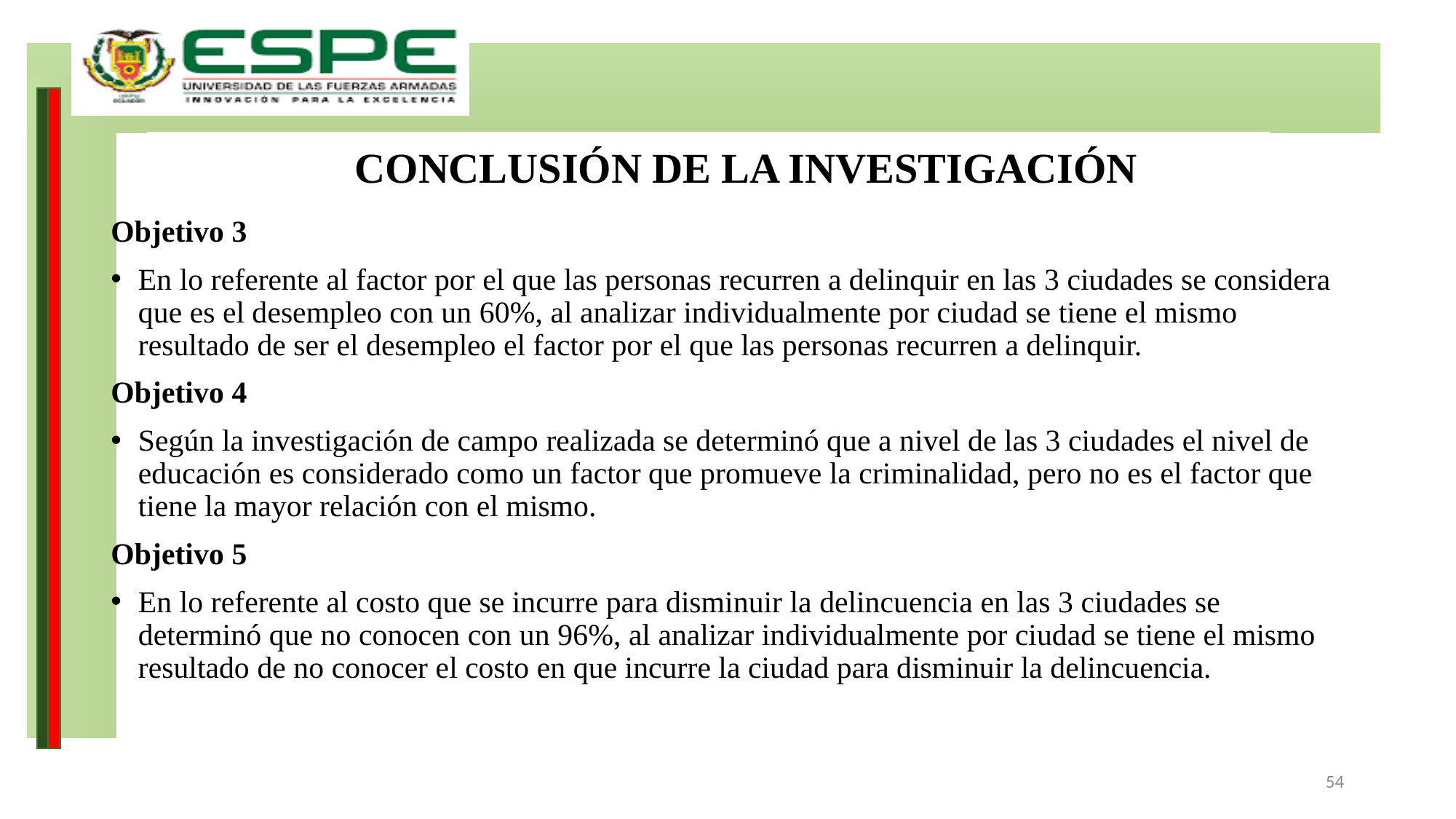

CONCLUSIÓN DE LA INVESTIGACIÓN
Objetivo 3
En lo referente al factor por el que las personas recurren a delinquir en las 3 ciudades se considera que es el desempleo con un 60%, al analizar individualmente por ciudad se tiene el mismo resultado de ser el desempleo el factor por el que las personas recurren a delinquir.
Objetivo 4
Según la investigación de campo realizada se determinó que a nivel de las 3 ciudades el nivel de educación es considerado como un factor que promueve la criminalidad, pero no es el factor que tiene la mayor relación con el mismo.
Objetivo 5
En lo referente al costo que se incurre para disminuir la delincuencia en las 3 ciudades se determinó que no conocen con un 96%, al analizar individualmente por ciudad se tiene el mismo resultado de no conocer el costo en que incurre la ciudad para disminuir la delincuencia.

54